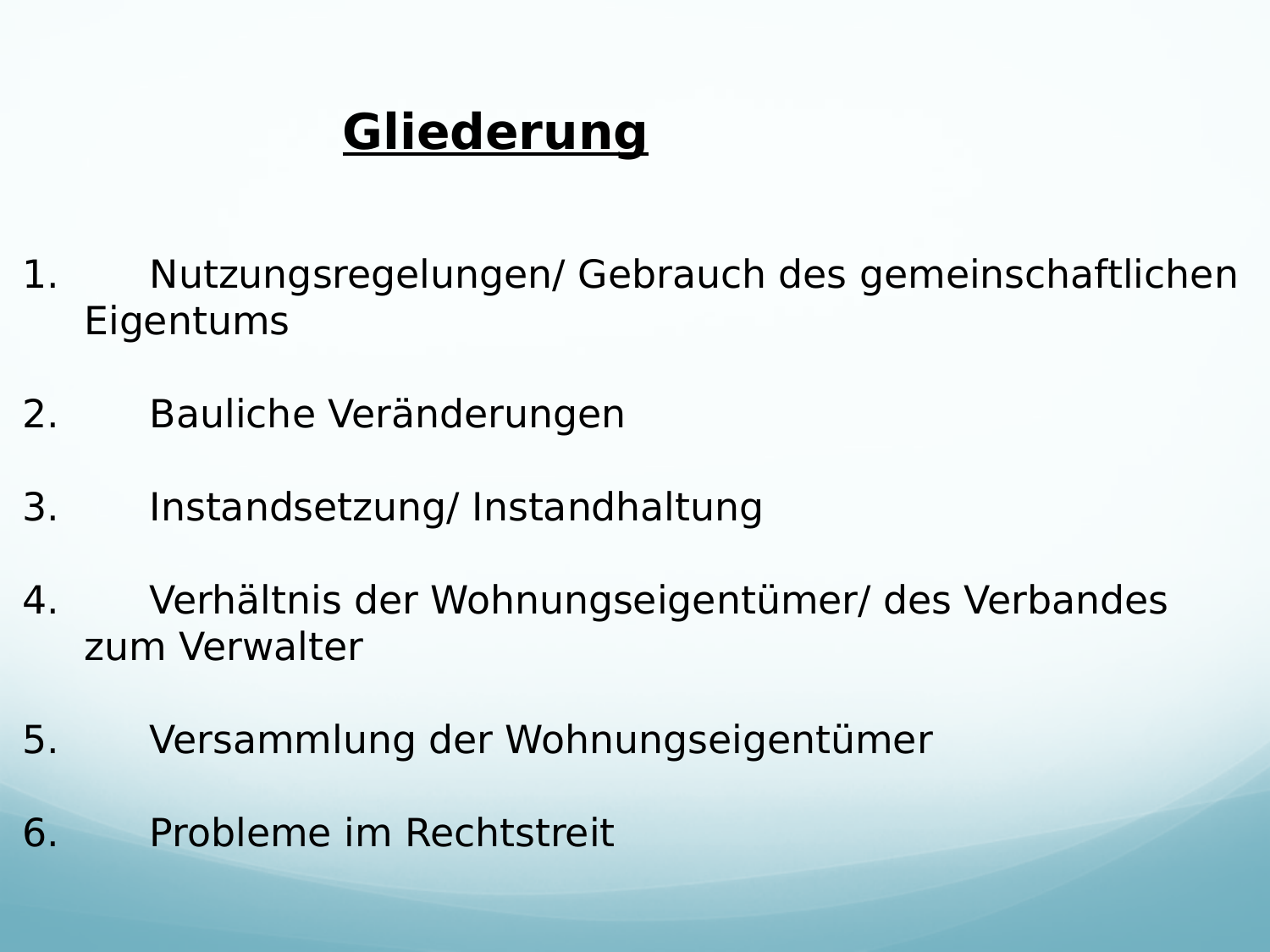

Gliederung
1.	Nutzungsregelungen/ Gebrauch des gemeinschaftlichen
     Eigentums

2.	Bauliche Veränderungen

3.	Instandsetzung/ Instandhaltung

4.	Verhältnis der Wohnungseigentümer/ des Verbandes
     zum Verwalter

5.	Versammlung der Wohnungseigentümer

6.	Probleme im Rechtstreit